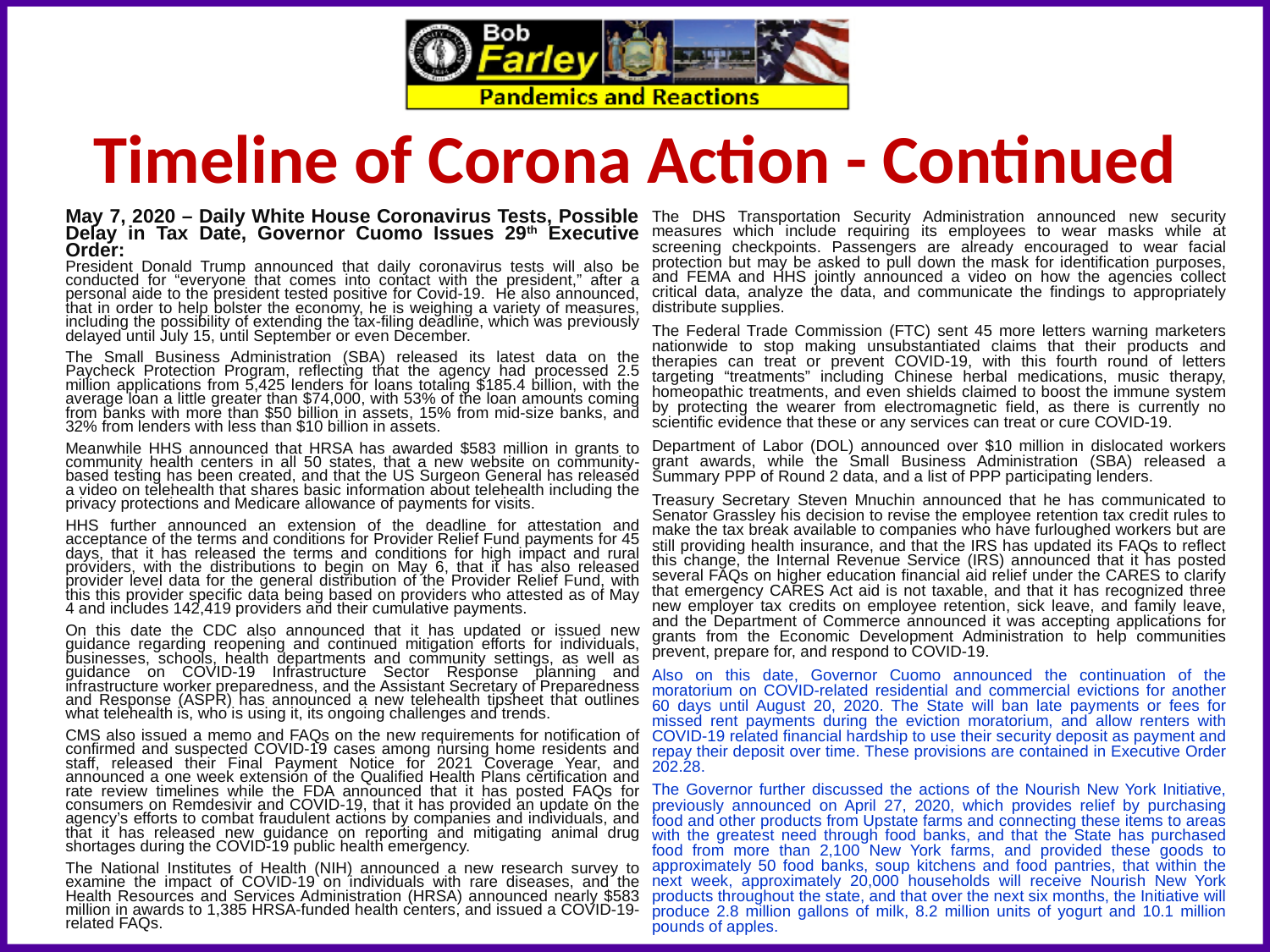

Timeline of Corona Action - Continued
May 7, 2020 – Daily White House Coronavirus Tests, Possible Delay in Tax Date, Governor Cuomo Issues 29th Executive Order:
President Donald Trump announced that daily coronavirus tests will also be conducted for “everyone that comes into contact with the president,” after a personal aide to the president tested positive for Covid-19.  He also announced, that in order to help bolster the economy, he is weighing a variety of measures, including the possibility of extending the tax-filing deadline, which was previously delayed until July 15, until September or even December.

The Small Business Administration (SBA) released its latest data on the Paycheck Protection Program, reflecting that the agency had processed 2.5 million applications from 5,425 lenders for loans totaling $185.4 billion, with the average loan a little greater than $74,000, with 53% of the loan amounts coming from banks with more than $50 billion in assets, 15% from mid-size banks, and 32% from lenders with less than $10 billion in assets.

Meanwhile HHS announced that HRSA has awarded $583 million in grants to community health centers in all 50 states, that a new website on community-based testing has been created, and that the US Surgeon General has released a video on telehealth that shares basic information about telehealth including the privacy protections and Medicare allowance of payments for visits.

HHS further announced an extension of the deadline for attestation and acceptance of the terms and conditions for Provider Relief Fund payments for 45 days, that it has released the terms and conditions for high impact and rural providers, with the distributions to begin on May 6, that it has also released provider level data for the general distribution of the Provider Relief Fund, with this this provider specific data being based on providers who attested as of May 4 and includes 142,419 providers and their cumulative payments.

On this date the CDC also announced that it has updated or issued new guidance regarding reopening and continued mitigation efforts for individuals, businesses, schools, health departments and community settings, as well as guidance on COVID-19 Infrastructure Sector Response planning and infrastructure worker preparedness, and the Assistant Secretary of Preparedness and Response (ASPR) has announced a new telehealth tipsheet that outlines what telehealth is, who is using it, its ongoing challenges and trends.

CMS also issued a memo and FAQs on the new requirements for notification of confirmed and suspected COVID-19 cases among nursing home residents and staff, released their Final Payment Notice for 2021 Coverage Year, and announced a one week extension of the Qualified Health Plans certification and rate review timelines while the FDA announced that it has posted FAQs for consumers on Remdesivir and COVID-19, that it has provided an update on the agency’s efforts to combat fraudulent actions by companies and individuals, and that it has released new guidance on reporting and mitigating animal drug shortages during the COVID-19 public health emergency.

The National Institutes of Health (NIH) announced a new research survey to examine the impact of COVID-19 on individuals with rare diseases, and the Health Resources and Services Administration (HRSA) announced nearly $583 million in awards to 1,385 HRSA-funded health centers, and issued a COVID-19-related FAQs.
The DHS Transportation Security Administration announced new security measures which include requiring its employees to wear masks while at screening checkpoints. Passengers are already encouraged to wear facial protection but may be asked to pull down the mask for identification purposes, and FEMA and HHS jointly announced a video on how the agencies collect critical data, analyze the data, and communicate the findings to appropriately distribute supplies.

The Federal Trade Commission (FTC) sent 45 more letters warning marketers nationwide to stop making unsubstantiated claims that their products and therapies can treat or prevent COVID-19, with this fourth round of letters targeting “treatments” including Chinese herbal medications, music therapy, homeopathic treatments, and even shields claimed to boost the immune system by protecting the wearer from electromagnetic field, as there is currently no scientific evidence that these or any services can treat or cure COVID-19.

Department of Labor (DOL) announced over $10 million in dislocated workers grant awards, while the Small Business Administration (SBA) released a Summary PPP of Round 2 data, and a list of PPP participating lenders.

Treasury Secretary Steven Mnuchin announced that he has communicated to Senator Grassley his decision to revise the employee retention tax credit rules to make the tax break available to companies who have furloughed workers but are still providing health insurance, and that the IRS has updated its FAQs to reflect this change, the Internal Revenue Service (IRS) announced that it has posted several FAQs on higher education financial aid relief under the CARES to clarify that emergency CARES Act aid is not taxable, and that it has recognized three new employer tax credits on employee retention, sick leave, and family leave, and the Department of Commerce announced it was accepting applications for grants from the Economic Development Administration to help communities prevent, prepare for, and respond to COVID-19.

Also on this date, Governor Cuomo announced the continuation of the moratorium on COVID-related residential and commercial evictions for another 60 days until August 20, 2020. The State will ban late payments or fees for missed rent payments during the eviction moratorium, and allow renters with COVID-19 related financial hardship to use their security deposit as payment and repay their deposit over time. These provisions are contained in Executive Order 202.28.

The Governor further discussed the actions of the Nourish New York Initiative, previously announced on April 27, 2020, which provides relief by purchasing food and other products from Upstate farms and connecting these items to areas with the greatest need through food banks, and that the State has purchased food from more than 2,100 New York farms, and provided these goods to approximately 50 food banks, soup kitchens and food pantries, that within the next week, approximately 20,000 households will receive Nourish New York products throughout the state, and that over the next six months, the Initiative will produce 2.8 million gallons of milk, 8.2 million units of yogurt and 10.1 million pounds of apples.